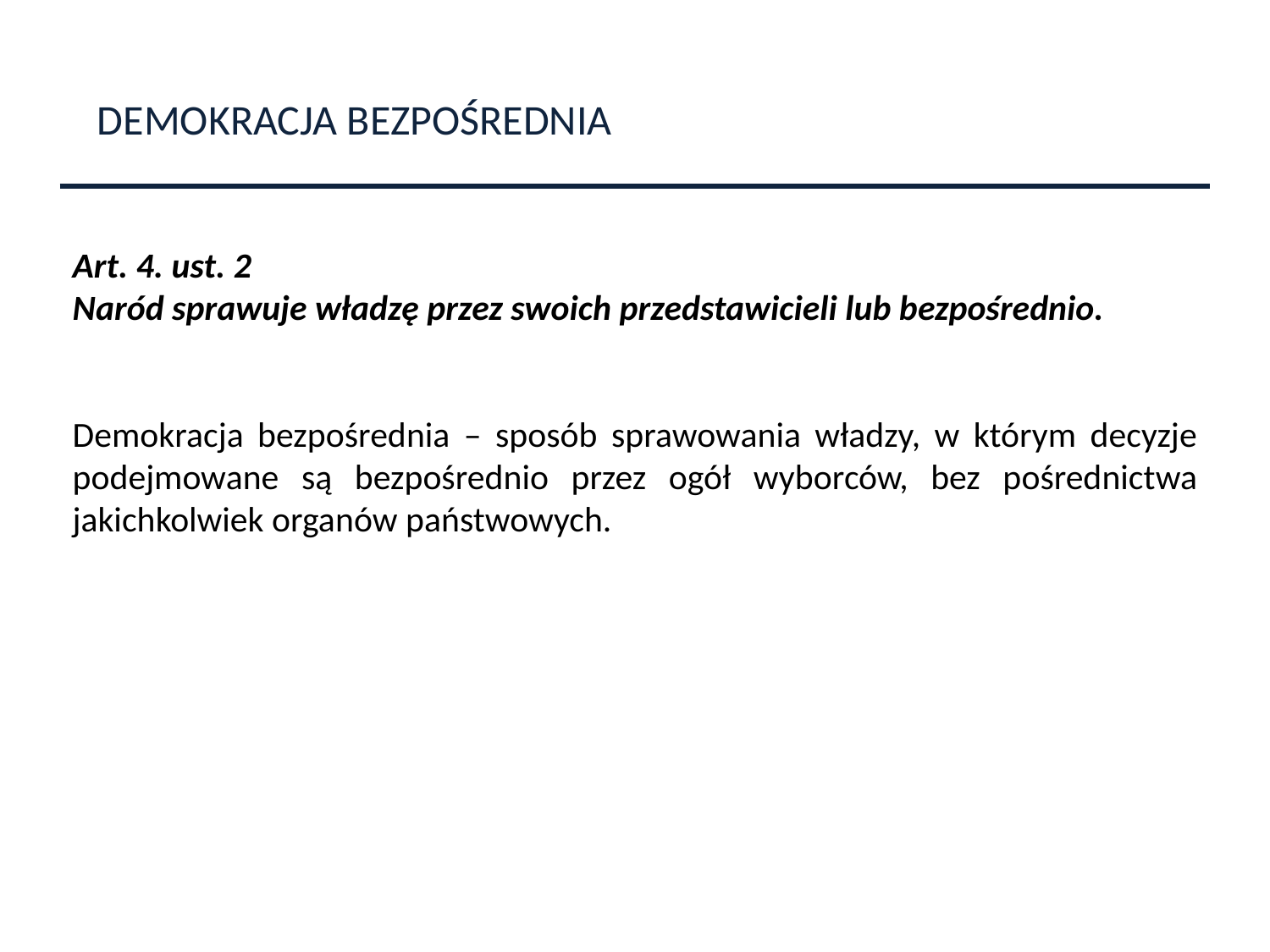

DEMOKRACJA BEZPOŚREDNIA
Art. 4. ust. 2
Naród sprawuje władzę przez swoich przedstawicieli lub bezpośrednio.

Demokracja bezpośrednia – sposób sprawowania władzy, w którym decyzje podejmowane są bezpośrednio przez ogół wyborców, bez pośrednictwa jakichkolwiek organów państwowych.